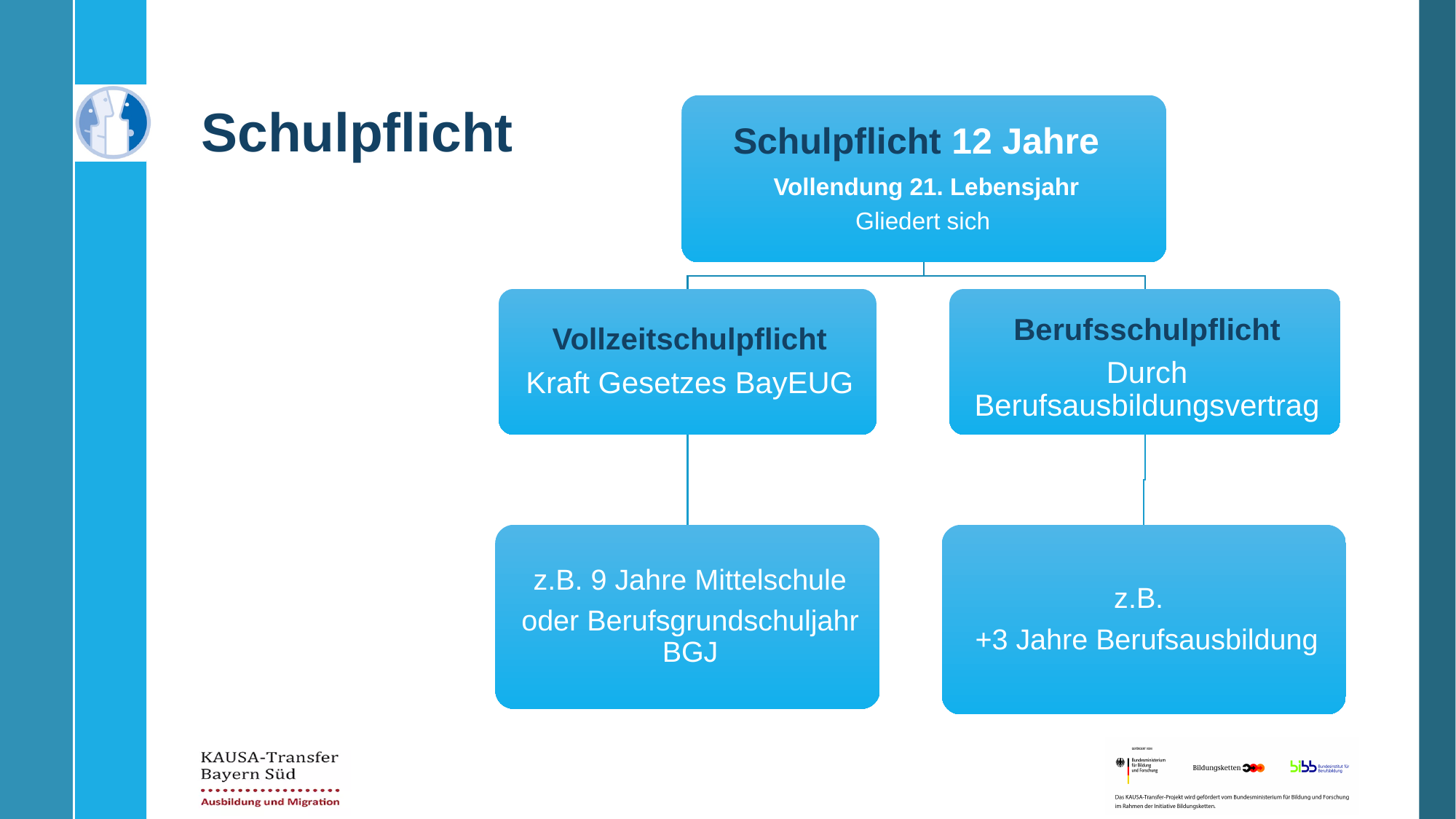

# Schulpflicht
Schulpflicht 12 Jahre
Vollendung 21. Lebensjahr
Gliedert sich
Vollzeitschulpflicht
Kraft Gesetzes BayEUG
z.B. 9 Jahre Mittelschule
oder Berufsgrundschuljahr BGJ

Berufsschulpflicht
Durch Berufsausbildungsvertrag

z.B.
+3 Jahre Berufsausbildung